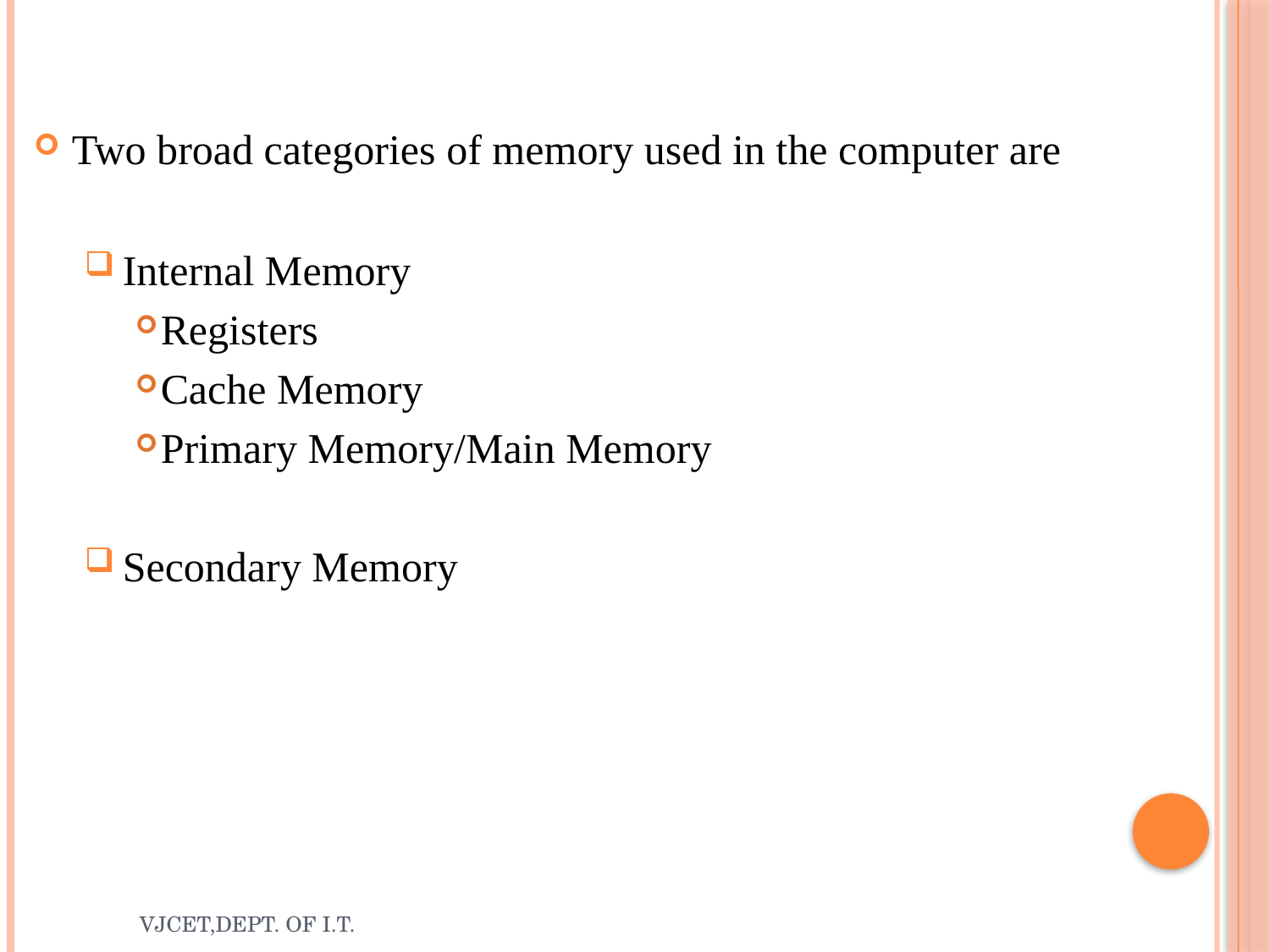

#
Two broad categories of memory used in the computer are

Internal Memory
Registers
Cache Memory
Primary Memory/Main Memory

Secondary Memory

VJCET,DEPT. OF I.T.